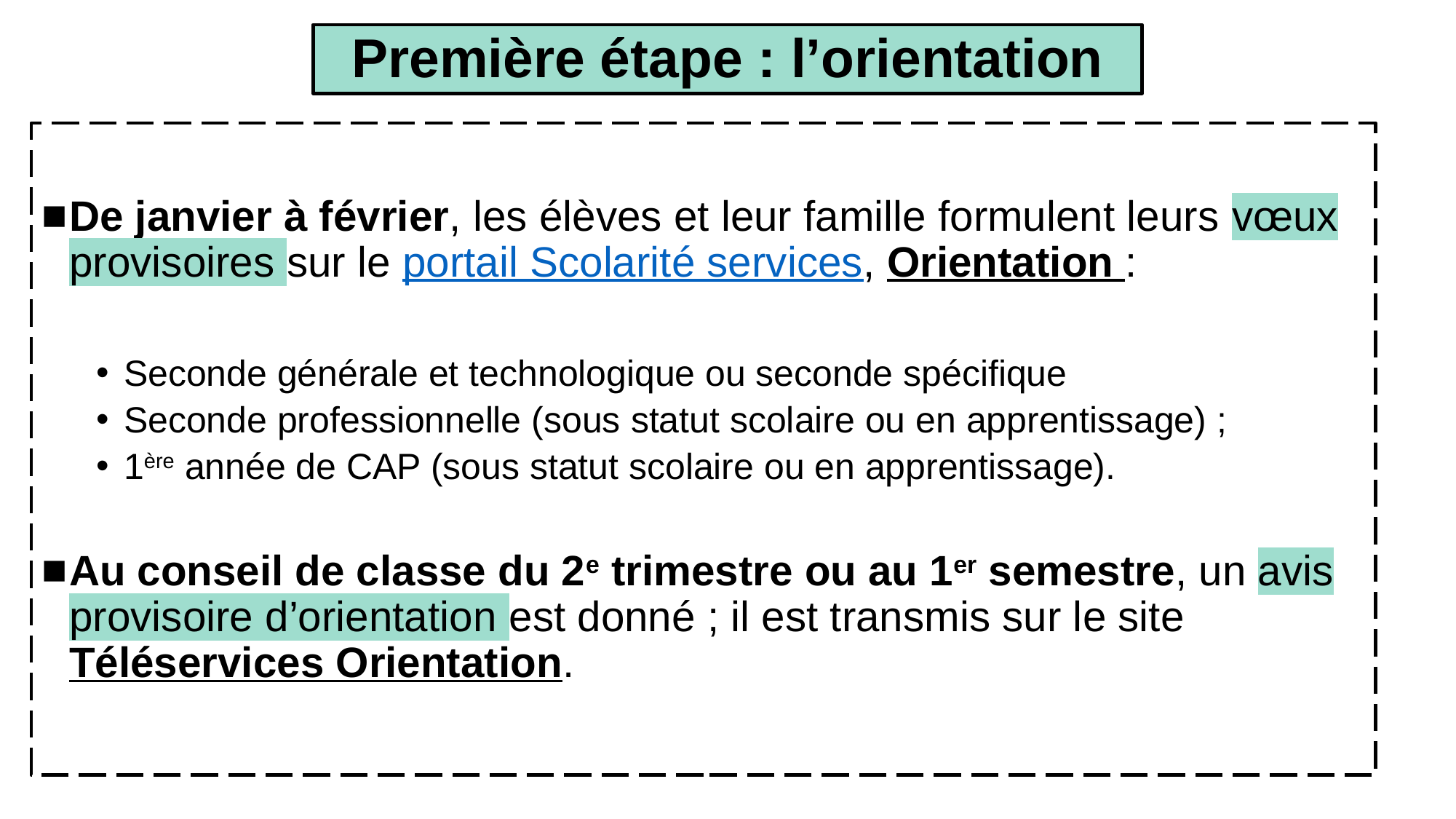

Première étape : l’orientation

De janvier à février, les élèves et leur famille formulent leurs vœux provisoires sur le portail Scolarité services, Orientation :

Seconde générale et technologique ou seconde spécifique
Seconde professionnelle (sous statut scolaire ou en apprentissage) ;
1ère année de CAP (sous statut scolaire ou en apprentissage).

Au conseil de classe du 2e trimestre ou au 1er semestre, un avis provisoire d’orientation est donné ; il est transmis sur le site Téléservices Orientation.